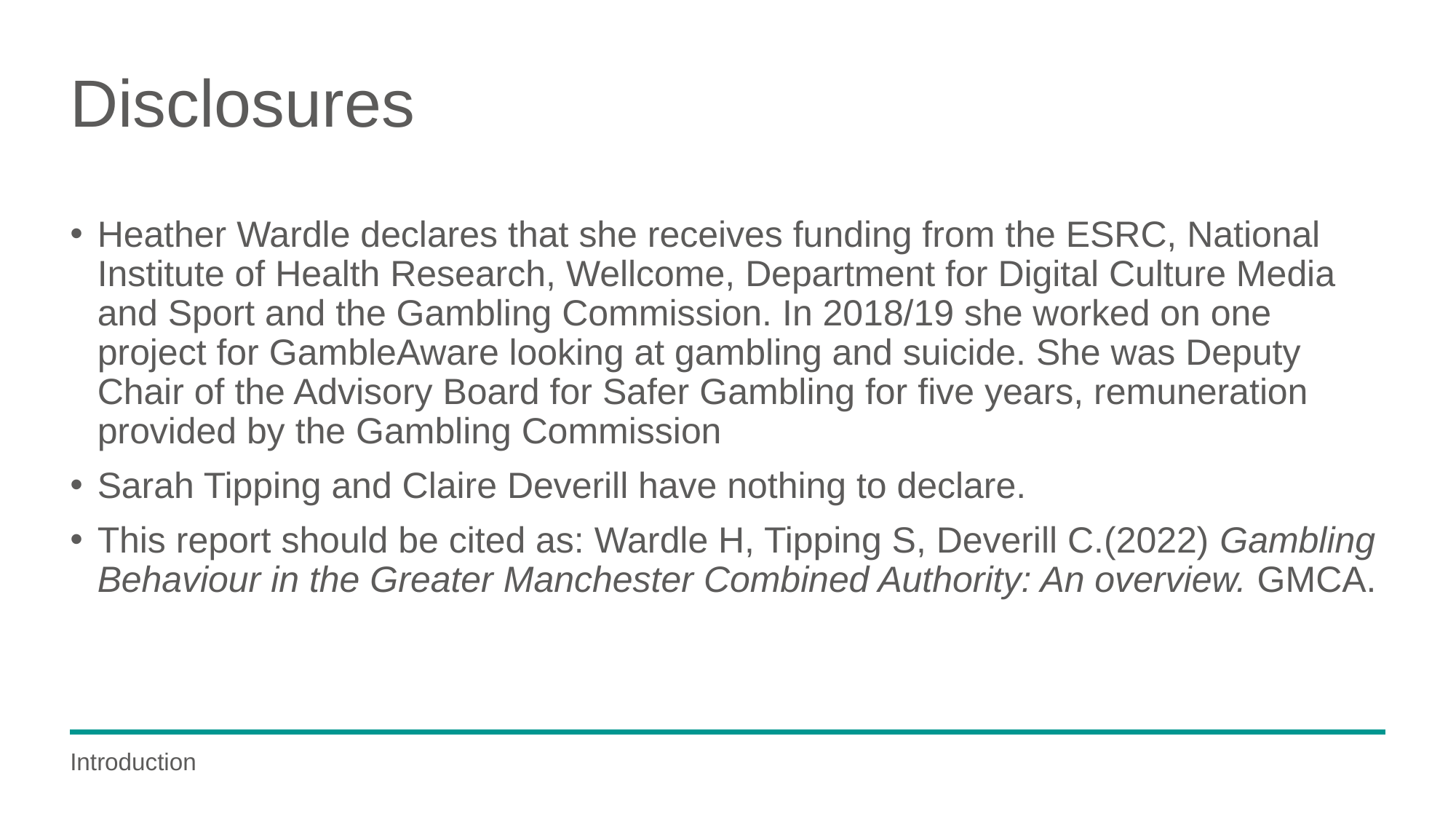

# Disclosures
Heather Wardle declares that she receives funding from the ESRC, National Institute of Health Research, Wellcome, Department for Digital Culture Media and Sport and the Gambling Commission. In 2018/19 she worked on one project for GambleAware looking at gambling and suicide. She was Deputy Chair of the Advisory Board for Safer Gambling for five years, remuneration provided by the Gambling Commission
Sarah Tipping and Claire Deverill have nothing to declare.
This report should be cited as: Wardle H, Tipping S, Deverill C.(2022) Gambling Behaviour in the Greater Manchester Combined Authority: An overview. GMCA.

Introduction